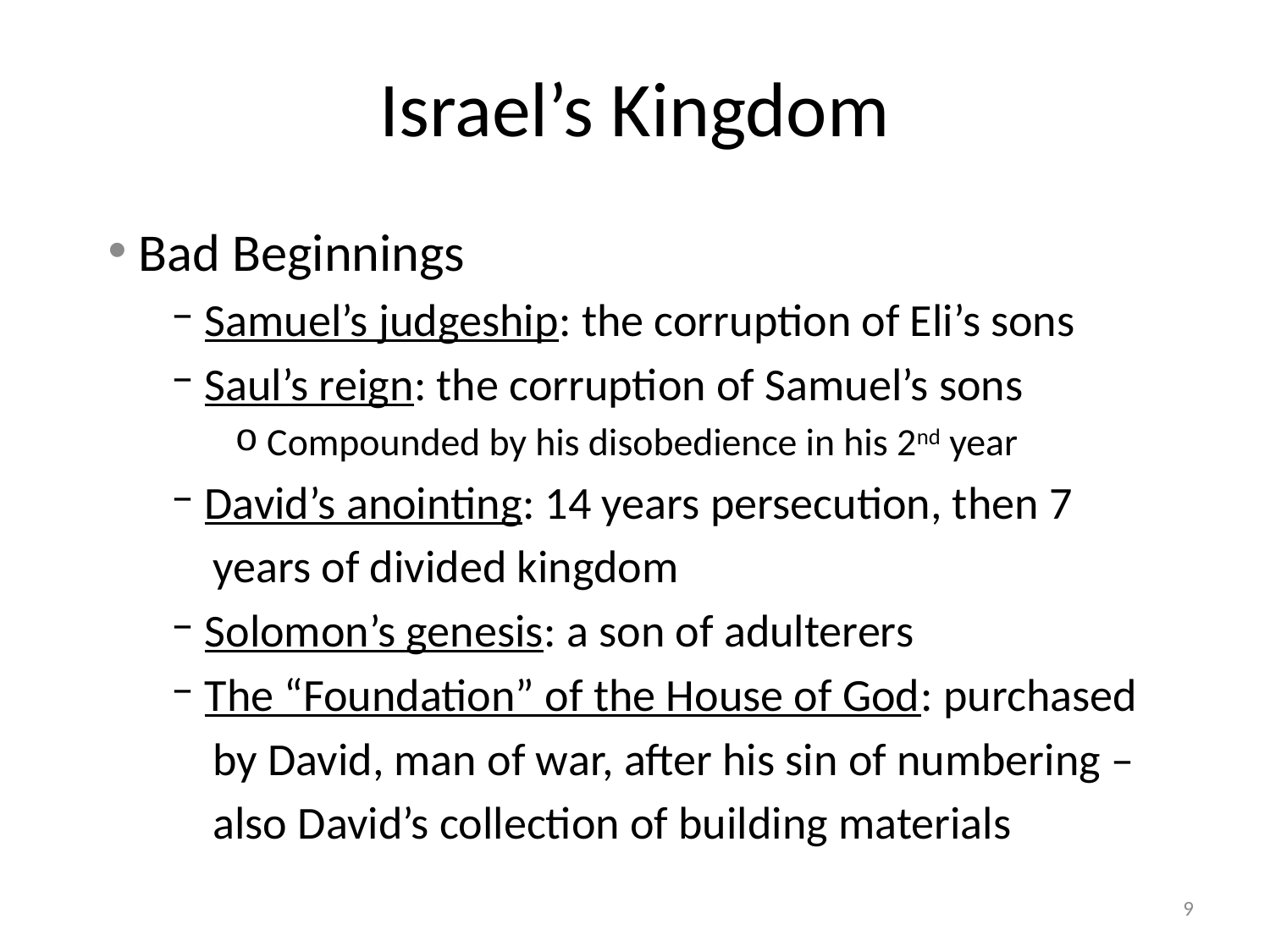

# Israel’s Kingdom
 Bad Beginnings
 Samuel’s judgeship: the corruption of Eli’s sons
 Saul’s reign: the corruption of Samuel’s sons
 Compounded by his disobedience in his 2nd year
 David’s anointing: 14 years persecution, then 7
    years of divided kingdom
 Solomon’s genesis: a son of adulterers
 The “Foundation” of the House of God: purchased
    by David, man of war, after his sin of numbering –
    also David’s collection of building materials
9